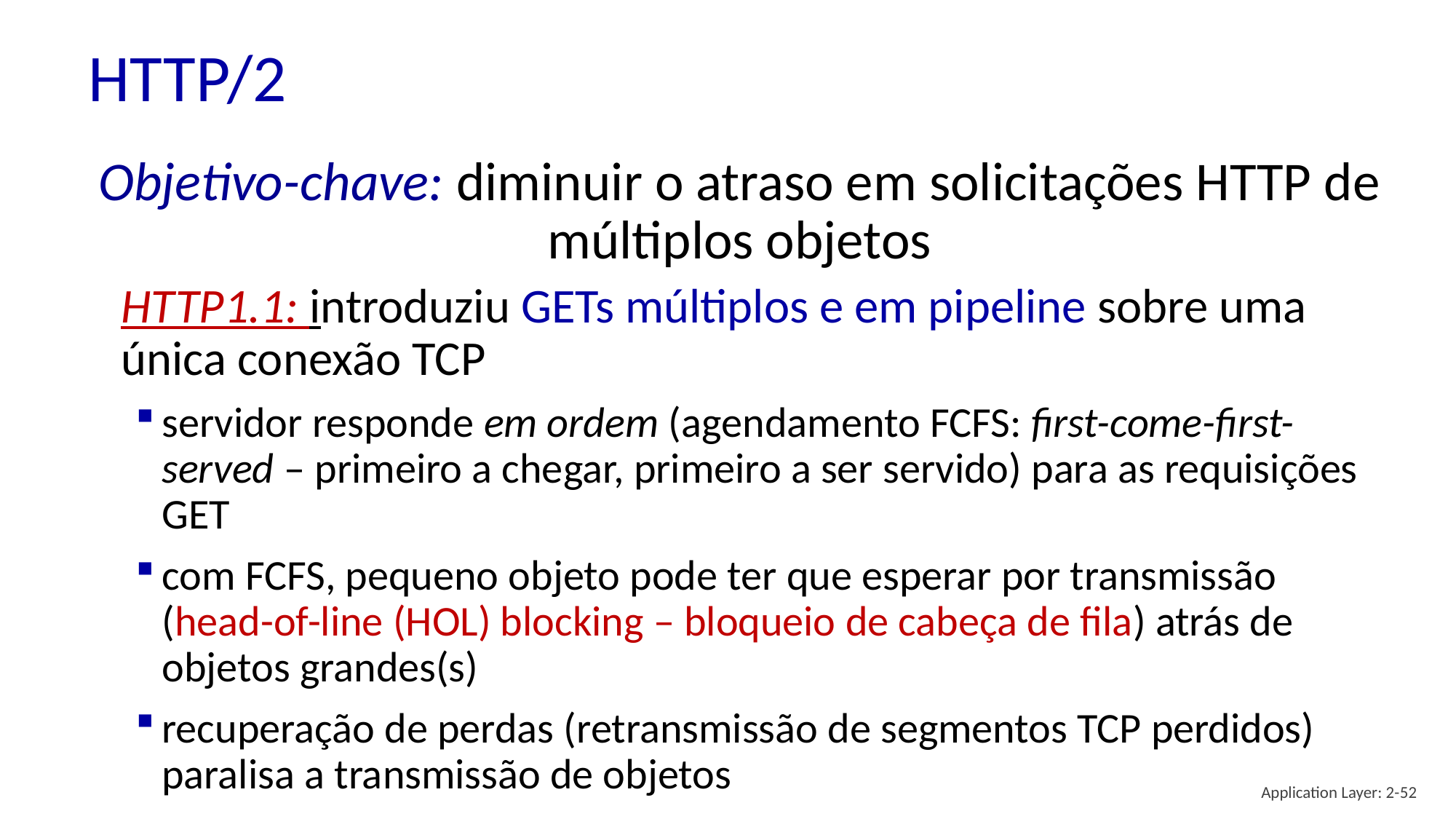

# HTTP/2
Objetivo-chave: diminuir o atraso em solicitações HTTP de múltiplos objetos

HTTP1.1: introduziu GETs múltiplos e em pipeline sobre uma única conexão TCP
servidor responde em ordem (agendamento FCFS: first-come-first-served – primeiro a chegar, primeiro a ser servido) para as requisições GET
com FCFS, pequeno objeto pode ter que esperar por transmissão (head-of-line (HOL) blocking – bloqueio de cabeça de fila) atrás de objetos grandes(s)
recuperação de perdas (retransmissão de segmentos TCP perdidos) paralisa a transmissão de objetos
Application Layer: 2-52